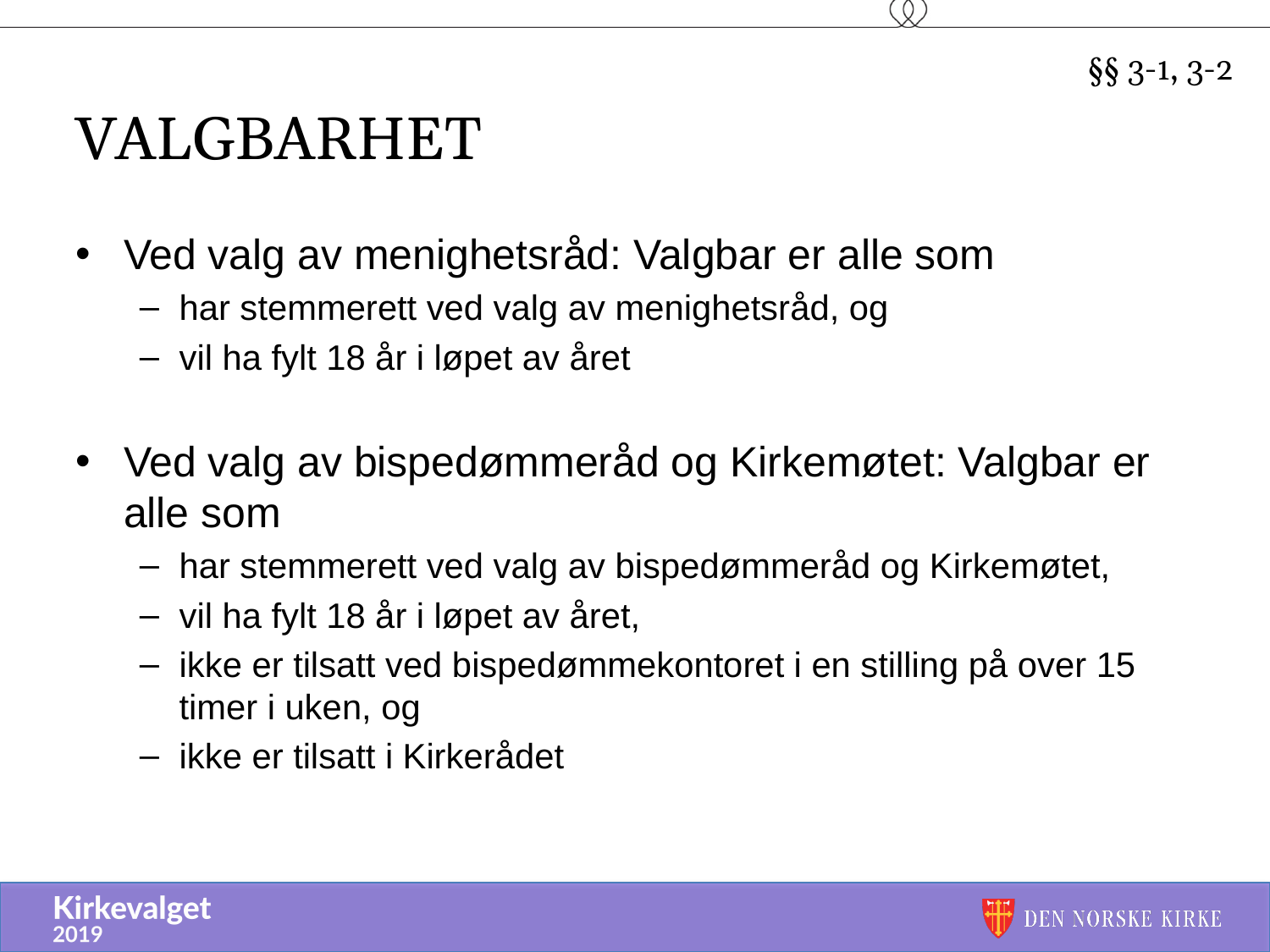

§§ 3-1, 3-2
# Valgbarhet
Ved valg av menighetsråd: Valgbar er alle som
har stemmerett ved valg av menighetsråd, og
vil ha fylt 18 år i løpet av året

Ved valg av bispedømmeråd og Kirkemøtet: Valgbar er alle som
har stemmerett ved valg av bispedømmeråd og Kirkemøtet,
vil ha fylt 18 år i løpet av året,
ikke er tilsatt ved bispedømmekontoret i en stilling på over 15 timer i uken, og
ikke er tilsatt i Kirkerådet